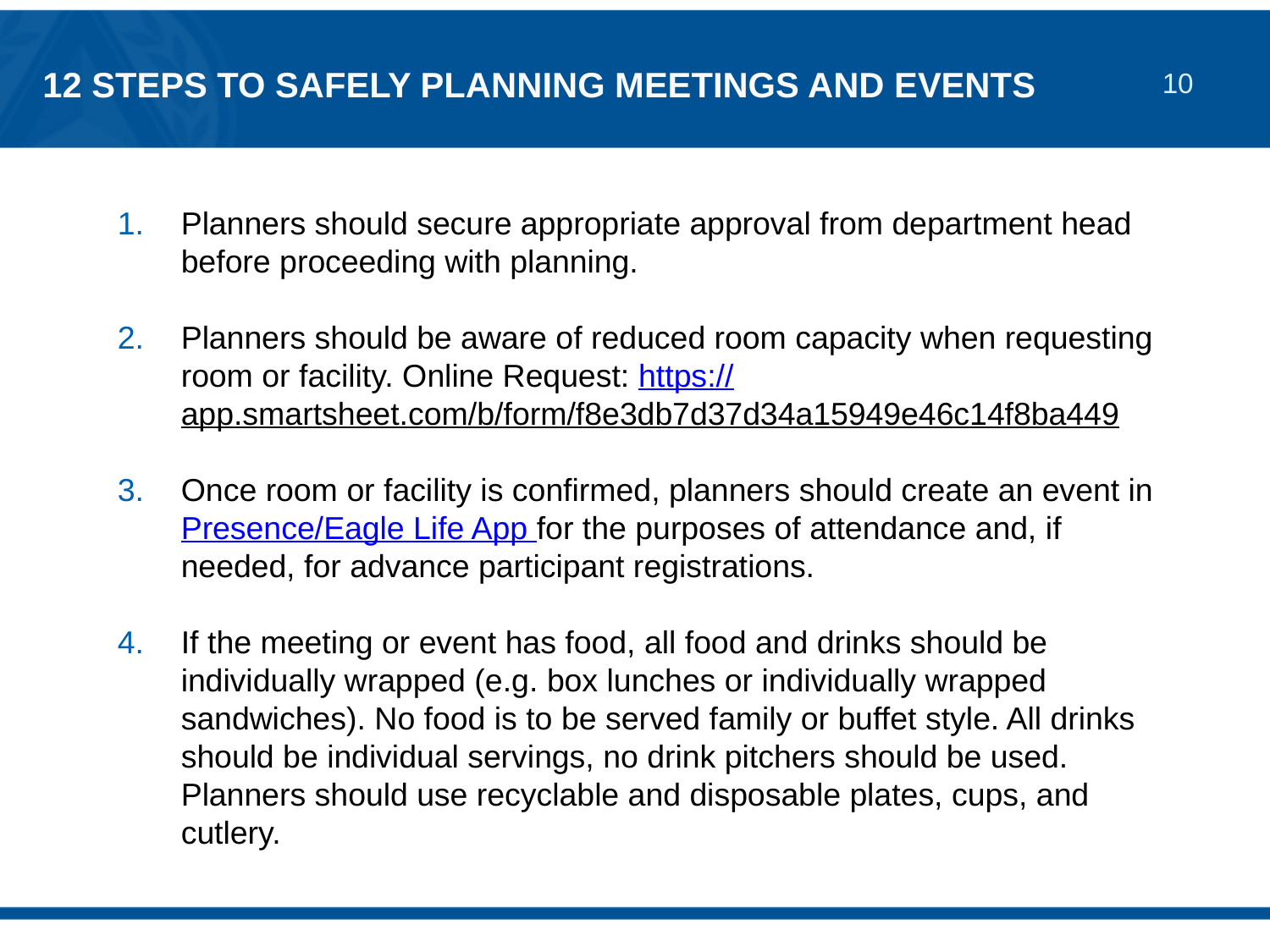

# 12 Steps to Safely planning meetings and Events
Planners should secure appropriate approval from department head before proceeding with planning.
Planners should be aware of reduced room capacity when requesting room or facility. Online Request: https://app.smartsheet.com/b/form/f8e3db7d37d34a15949e46c14f8ba449
Once room or facility is confirmed, planners should create an event in Presence/Eagle Life App for the purposes of attendance and, if needed, for advance participant registrations.

If the meeting or event has food, all food and drinks should be individually wrapped (e.g. box lunches or individually wrapped sandwiches). No food is to be served family or buffet style. All drinks should be individual servings, no drink pitchers should be used. Planners should use recyclable and disposable plates, cups, and cutlery.